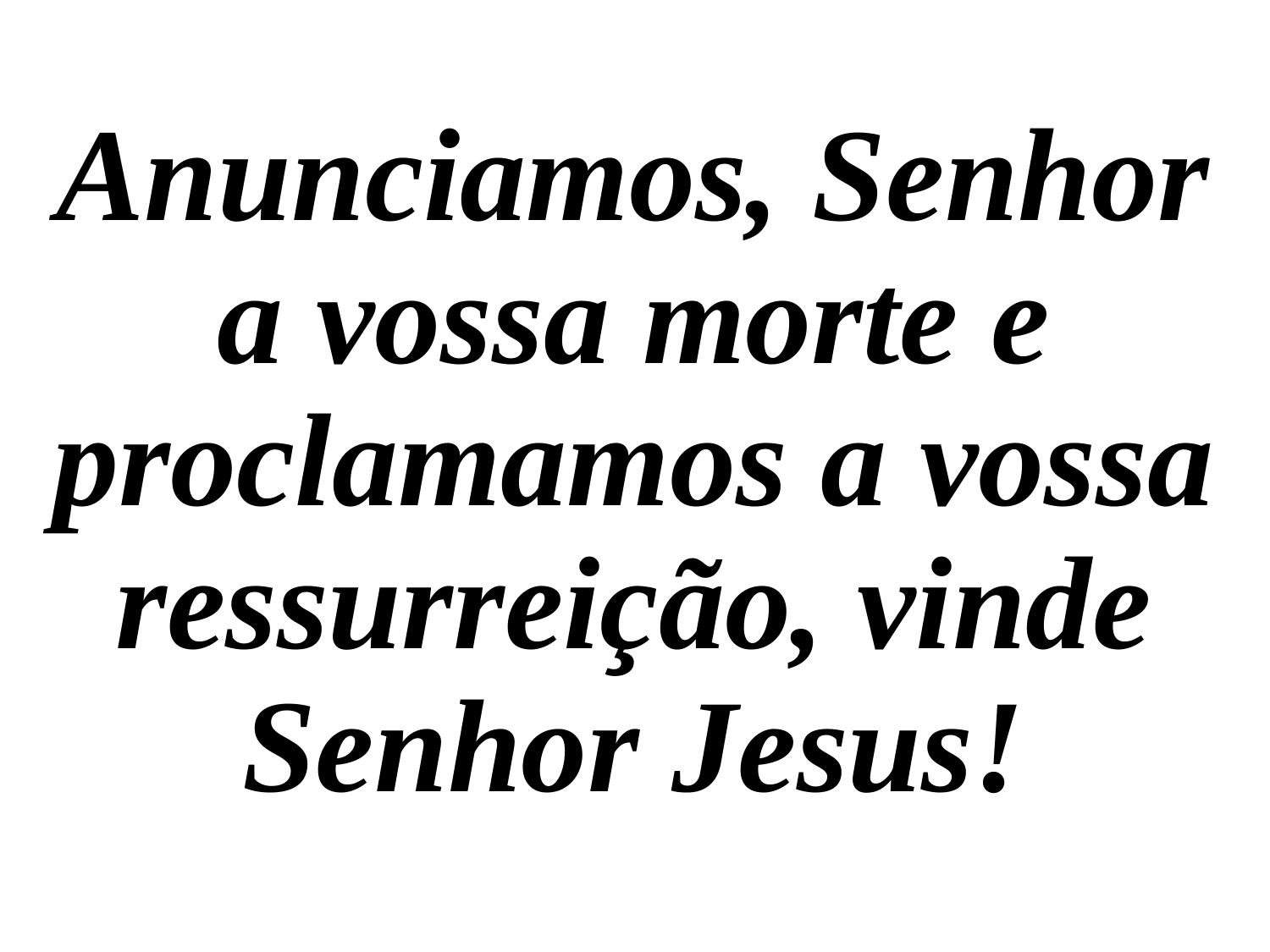

Anunciamos, Senhor a vossa morte e proclamamos a vossa ressurreição, vinde Senhor Jesus!